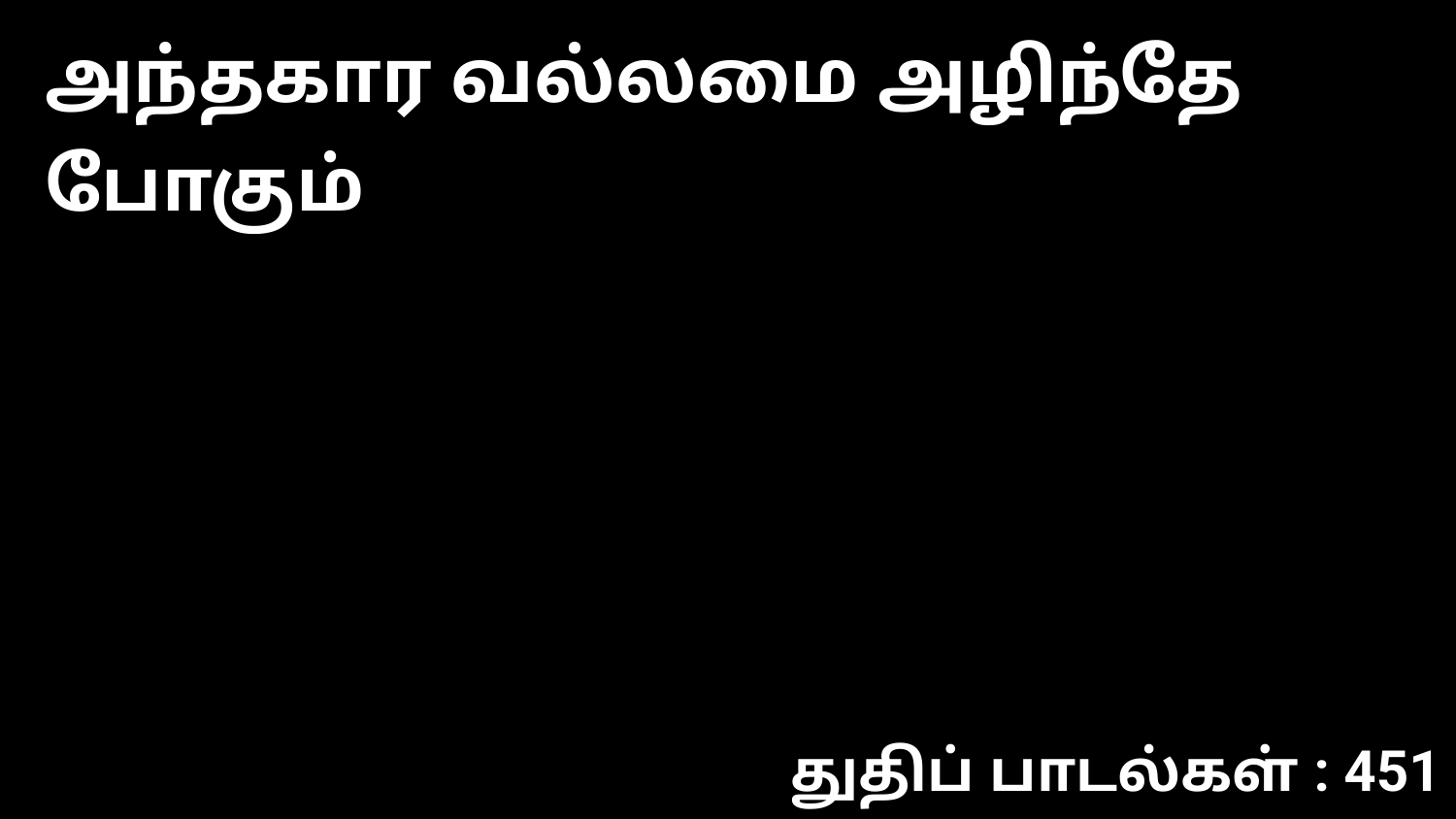

அந்தகார வல்லமை அழிந்தே போகும்
துதிப் பாடல்கள் : 451